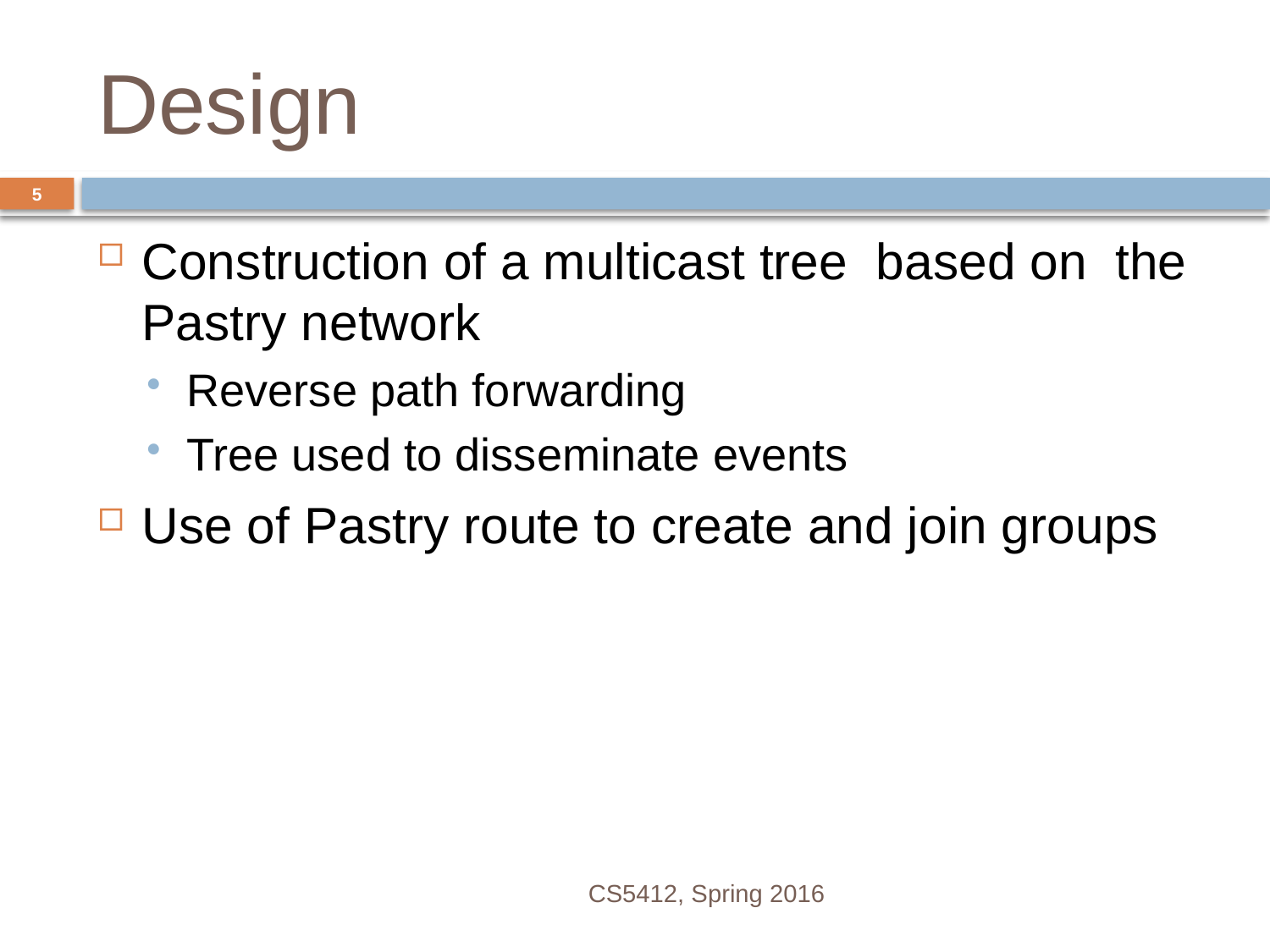

# Design
5
Construction of a multicast tree  based on  the Pastry network
Reverse path forwarding
Tree used to disseminate events
Use of Pastry route to create and join groups
CS5412, Spring 2016